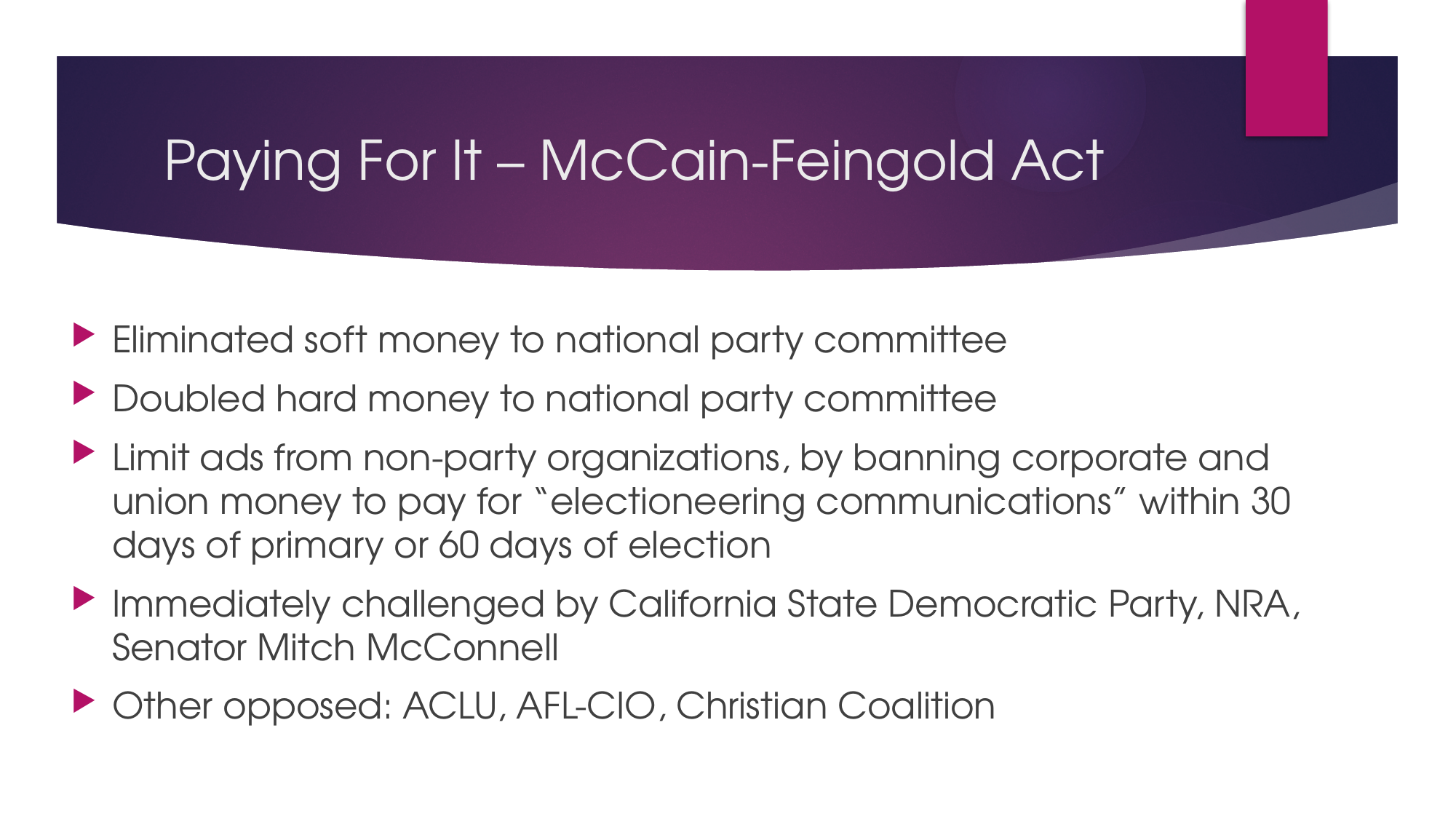

# Paying For It – McCain-Feingold Act
Eliminated soft money to national party committee
Doubled hard money to national party committee
Limit ads from non-party organizations, by banning corporate and union money to pay for “electioneering communications” within 30 days of primary or 60 days of election
Immediately challenged by California State Democratic Party, NRA, Senator Mitch McConnell
Other opposed: ACLU, AFL-CIO, Christian Coalition